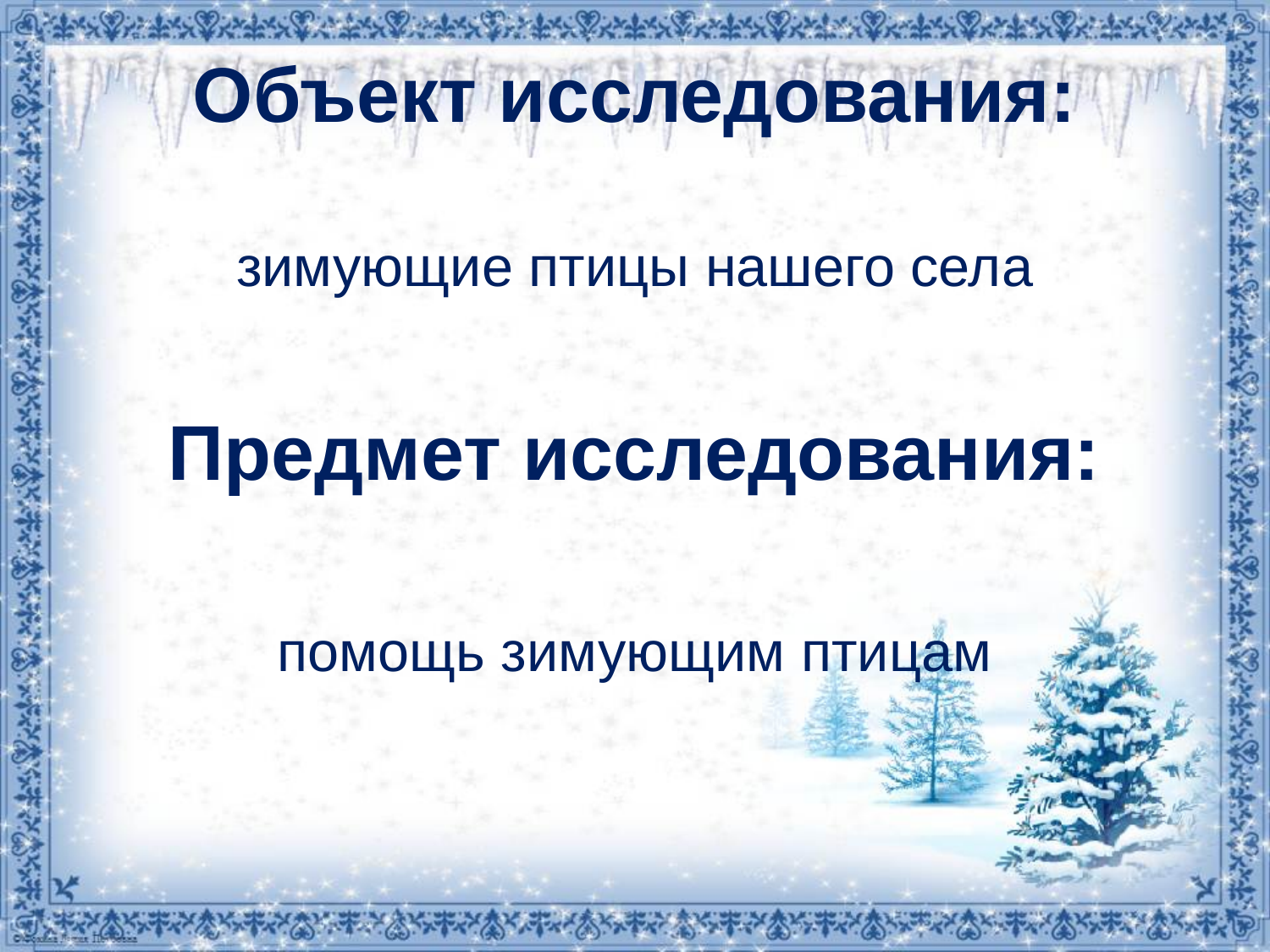

# Объект исследования: зимующие птицы нашего села
Предмет исследования:

помощь зимующим птицам